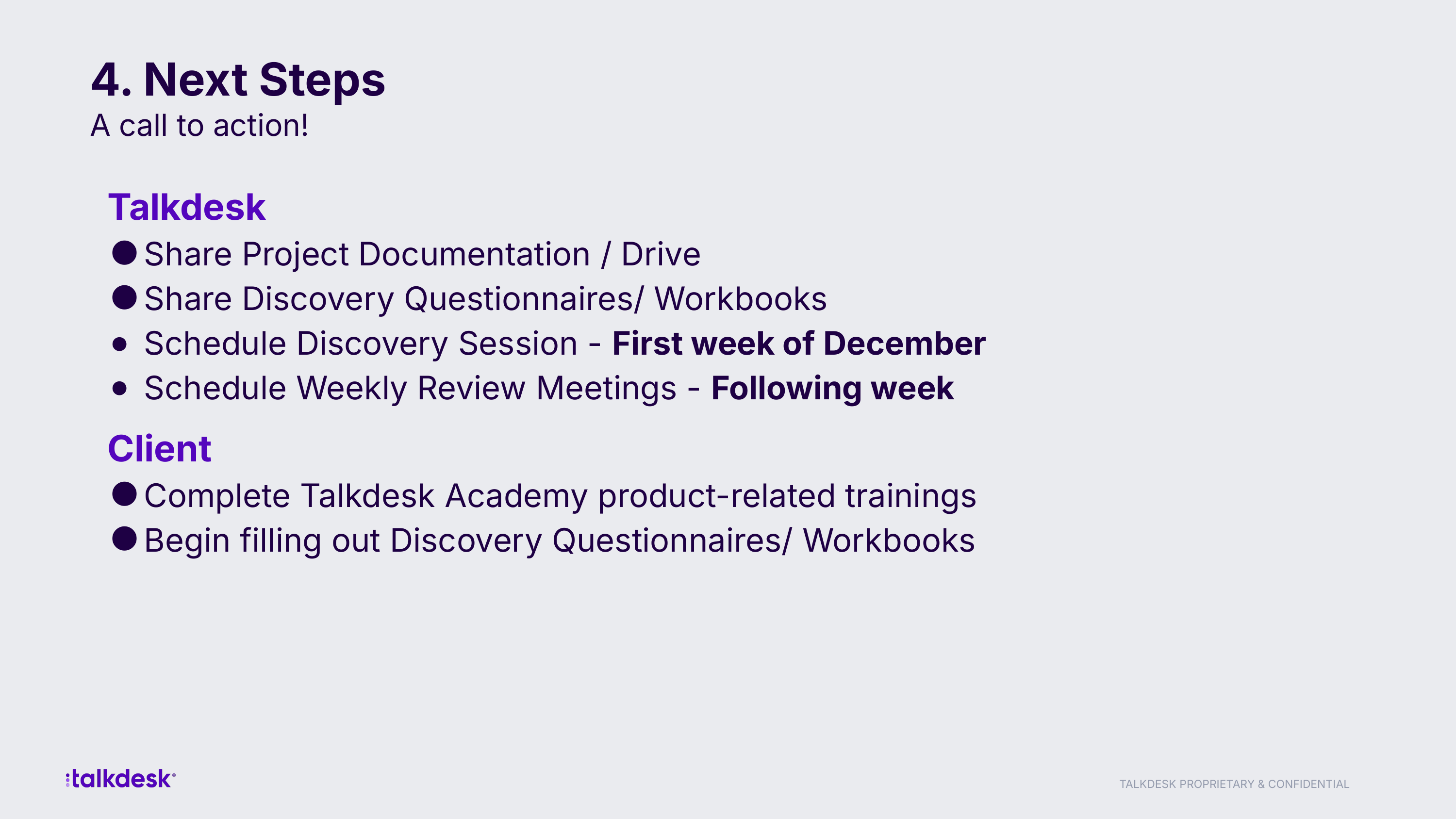

# 4. Next Steps
A call to action!
Talkdesk
Share Project Documentation / Drive
Share Discovery Questionnaires/ Workbooks
Schedule Discovery Session - First week of December
Schedule Weekly Review Meetings - Following week

Client
Complete Talkdesk Academy product-related trainings
Begin filling out Discovery Questionnaires/ Workbooks